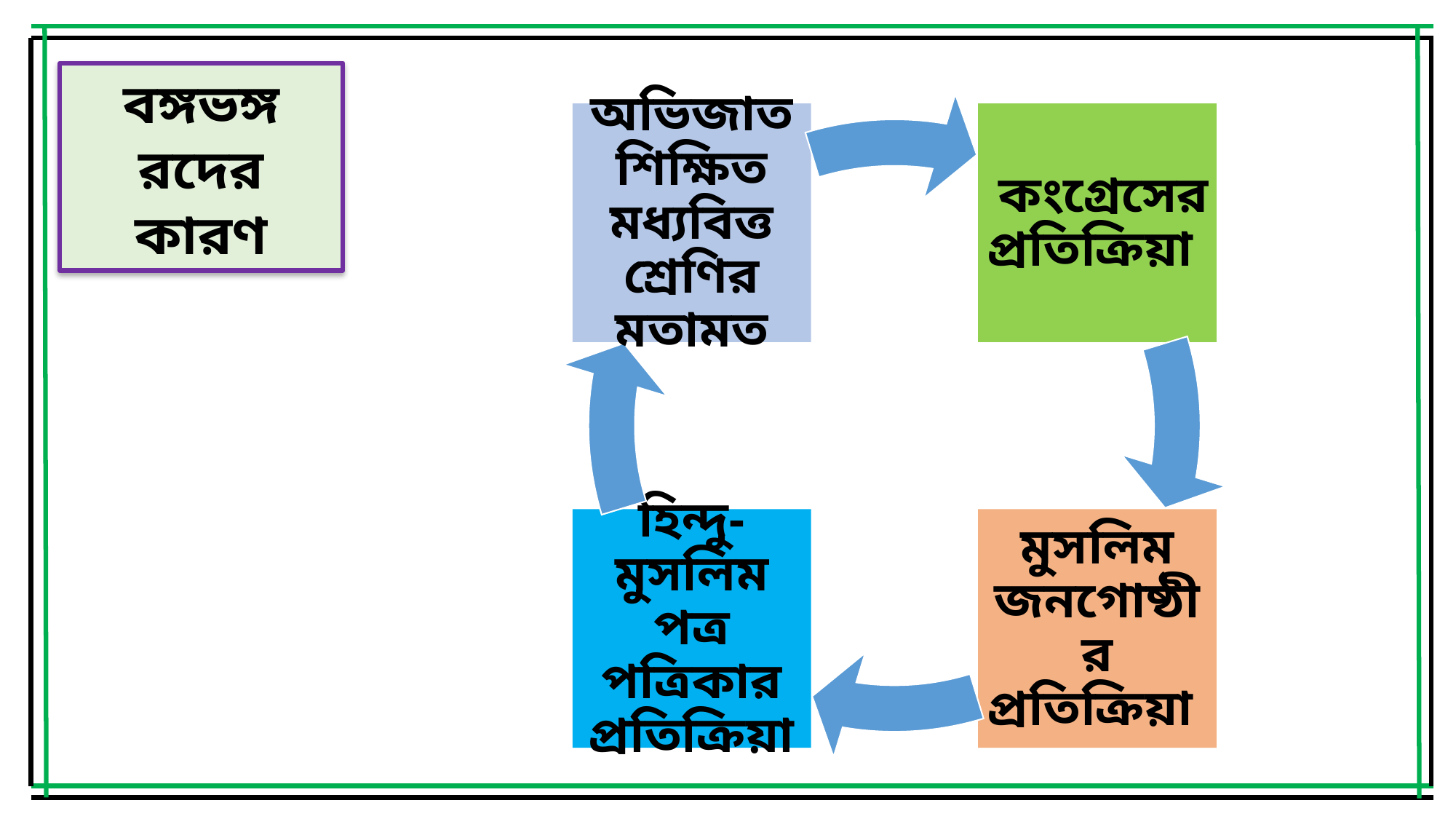

বঙ্গভঙ্গ
রদের কারণ
 কংগ্রেসের প্রতিক্রিয়া
মুসলিম জনগোষ্ঠীর প্রতিক্রিয়া
হিন্দু-মুসলিম পত্র পত্রিকার প্রতিক্রিয়া
অভিজাত শিক্ষিত মধ্যবিত্ত শ্রেণির মতামত